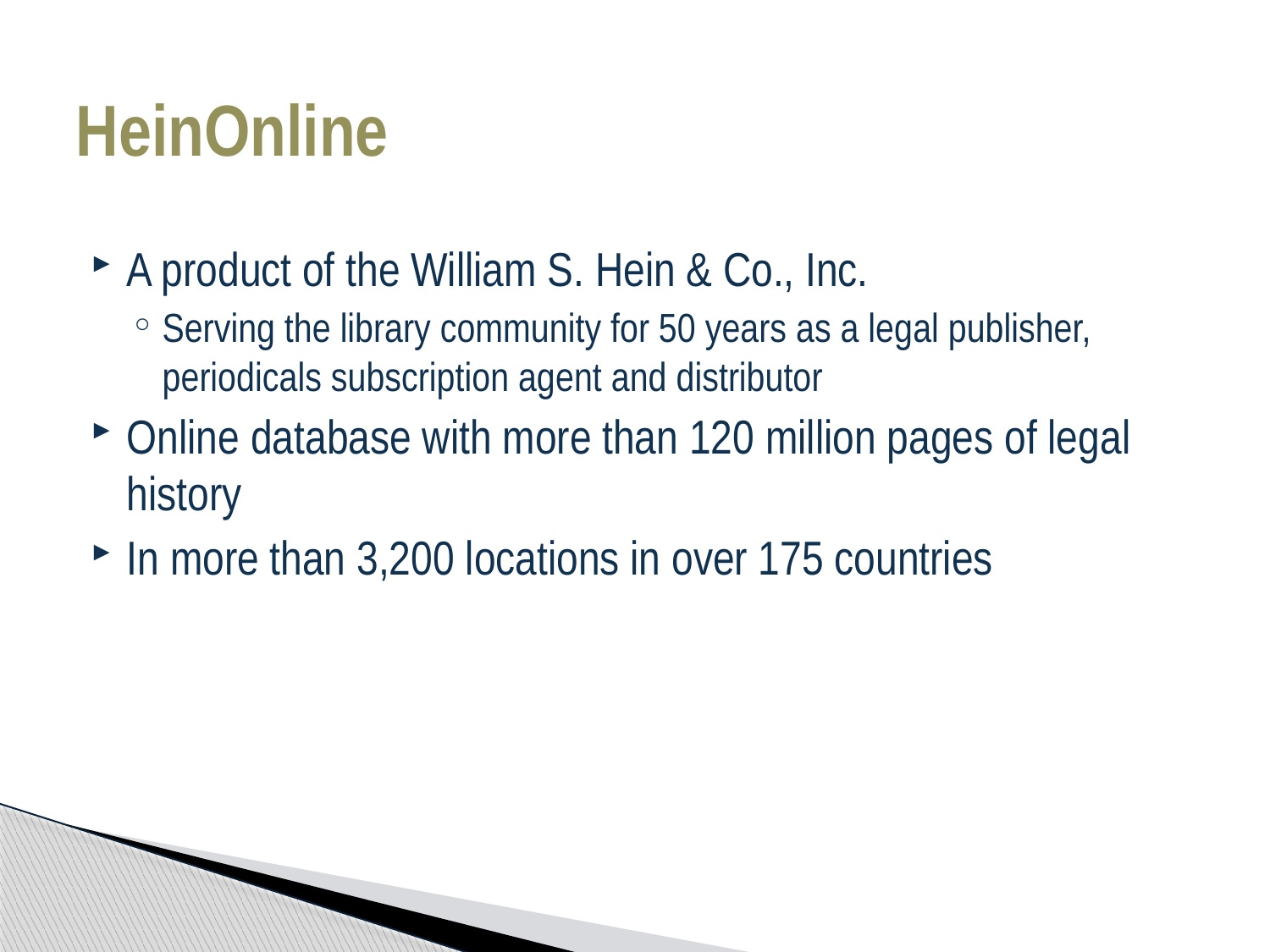

# HeinOnline
A product of the William S. Hein & Co., Inc.
Serving the library community for 50 years as a legal publisher, periodicals subscription agent and distributor
Online database with more than 120 million pages of legal history
In more than 3,200 locations in over 175 countries
all2014